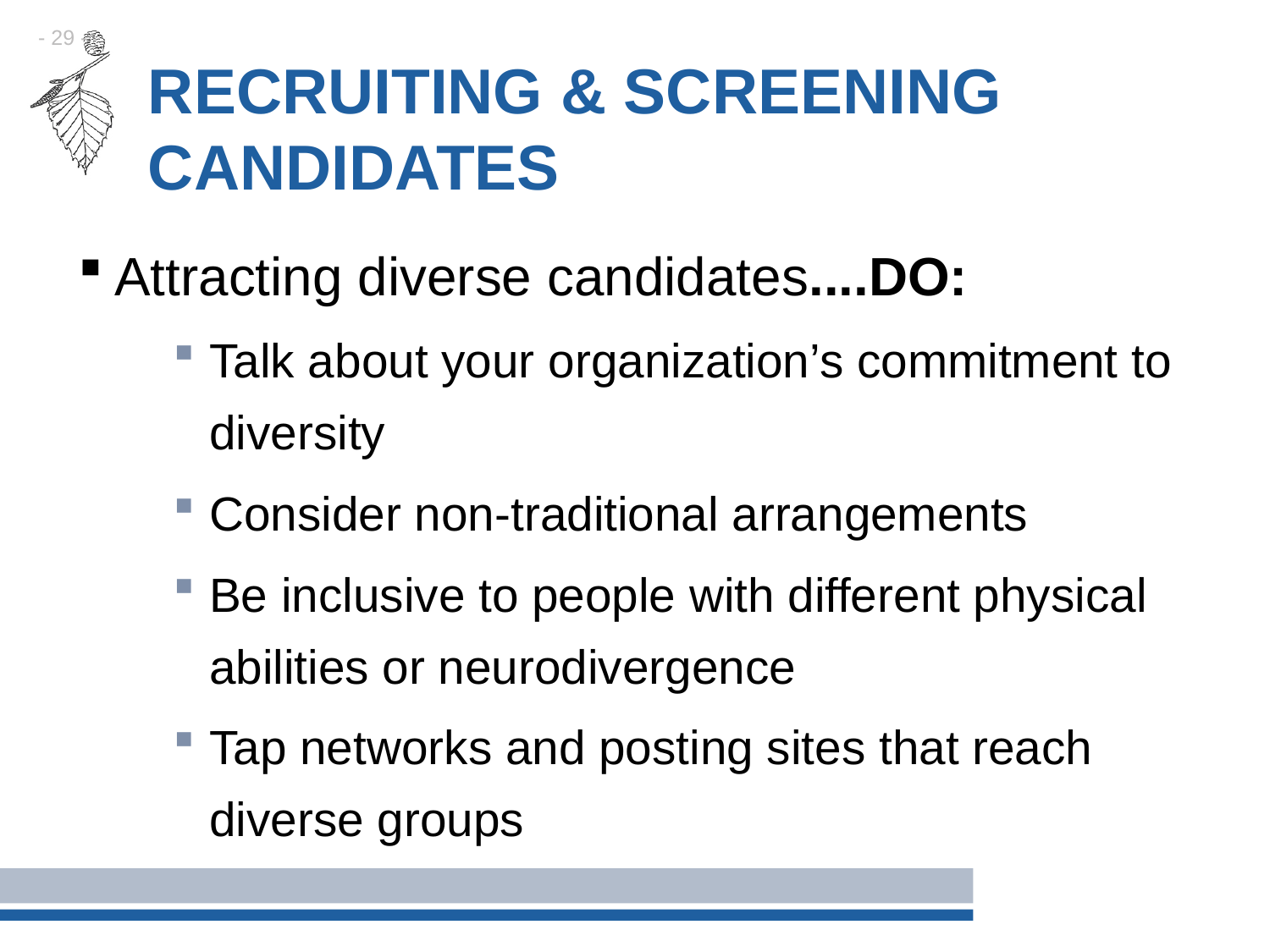

# Recruiting & Screening candidates
Attracting diverse candidates....DO:
Talk about your organization’s commitment to diversity
Consider non-traditional arrangements
Be inclusive to people with different physical abilities or neurodivergence
Tap networks and posting sites that reach diverse groups